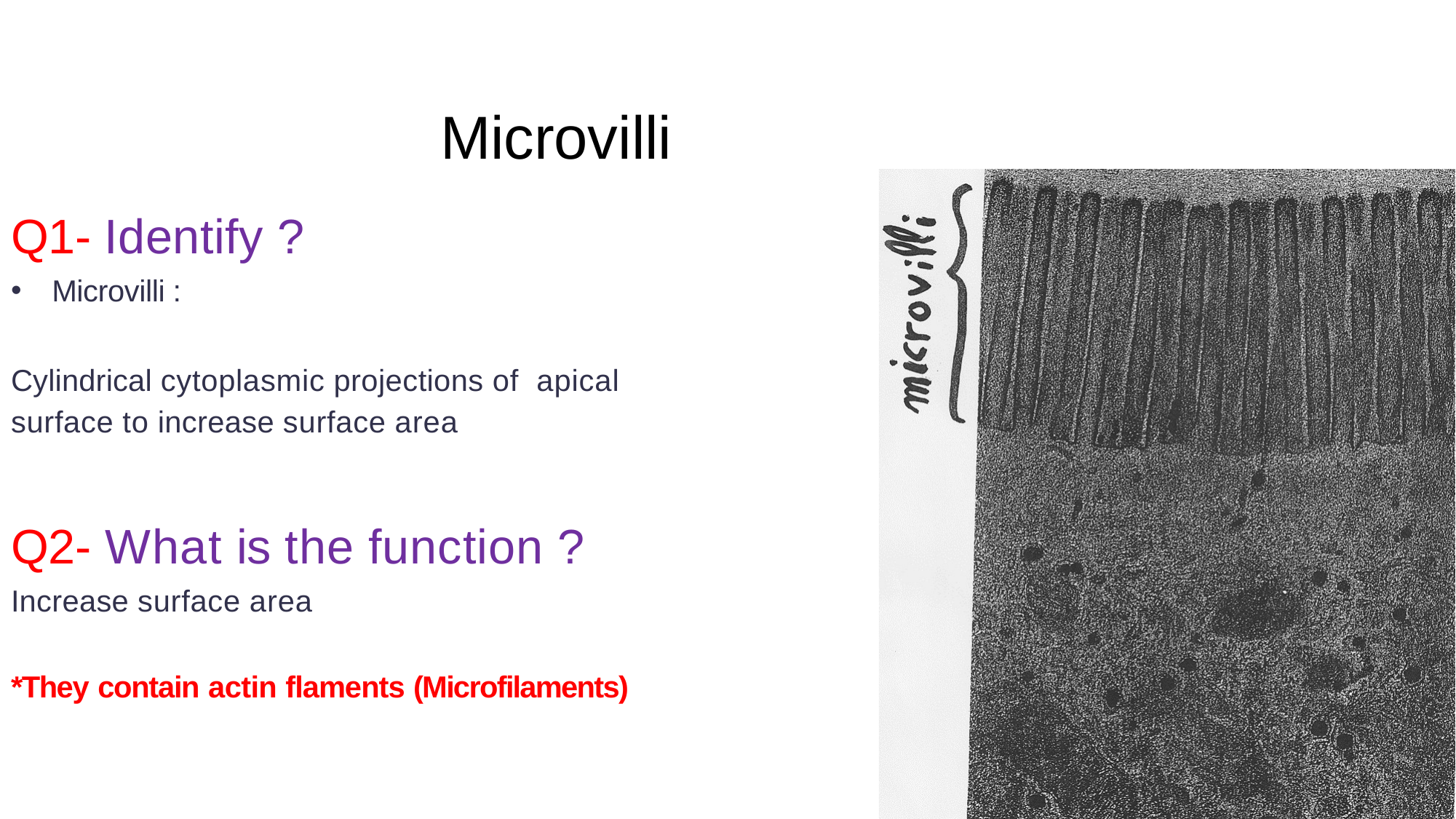

# Microvilli

Q1- Identify ?
Microvilli :

Cylindrical cytoplasmic projections of  apical surface to increase surface area

Q2- What is the function ?
Increase surface area

*They contain actin flaments (Microfilaments)